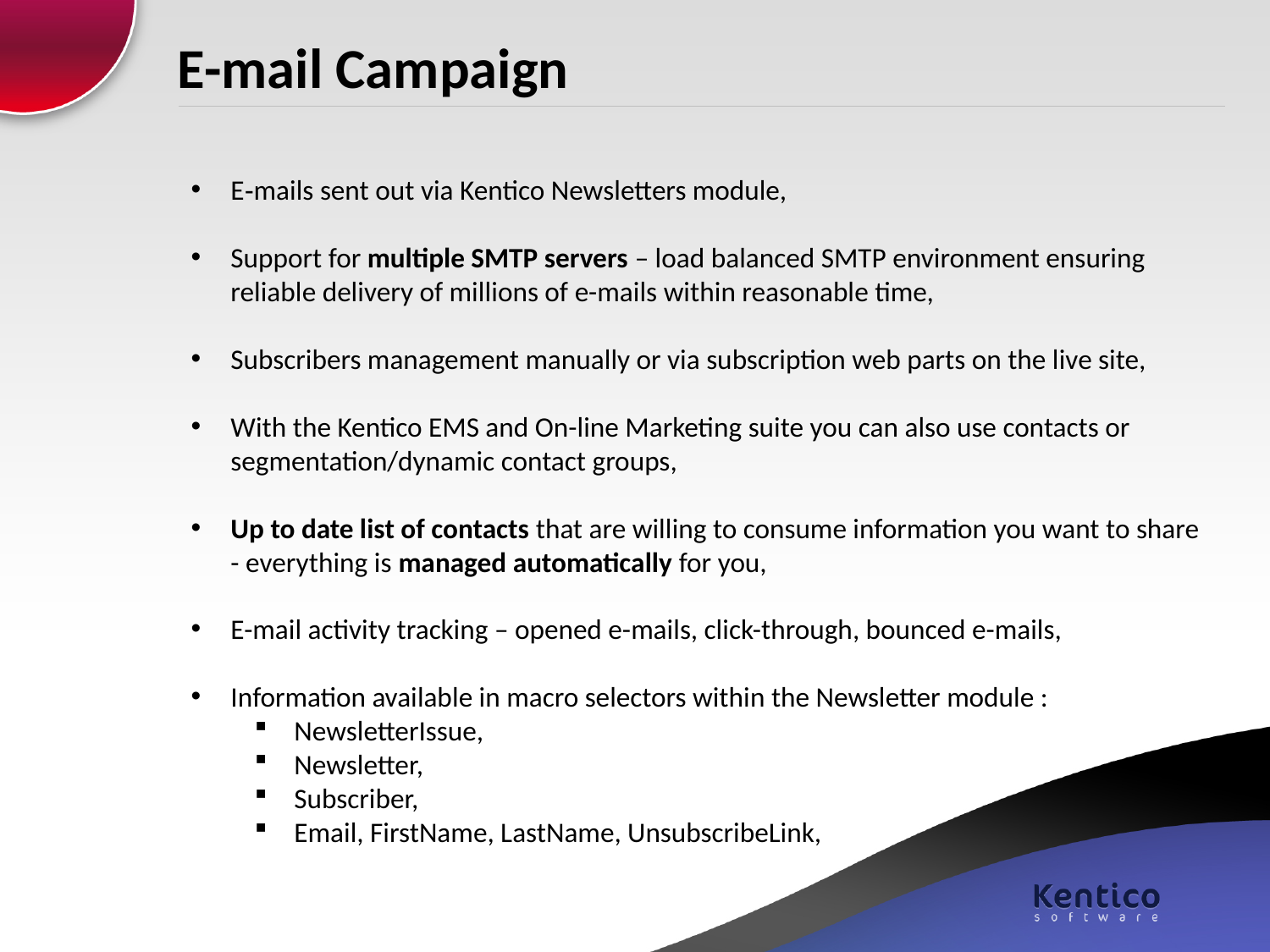

# E-mail Campaign
E‑mails sent out via Kentico Newsletters module,

Support for multiple SMTP servers – load balanced SMTP environment ensuring reliable delivery of millions of e-mails within reasonable time,

Subscribers management manually or via subscription web parts on the live site,

With the Kentico EMS and On-line Marketing suite you can also use contacts or segmentation/dynamic contact groups,

Up to date list of contacts that are willing to consume information you want to share - everything is managed automatically for you,

E-mail activity tracking – opened e-mails, click-through, bounced e-mails,

Information available in macro selectors within the Newsletter module :
NewsletterIssue,
Newsletter,
Subscriber,
Email, FirstName, LastName, UnsubscribeLink,